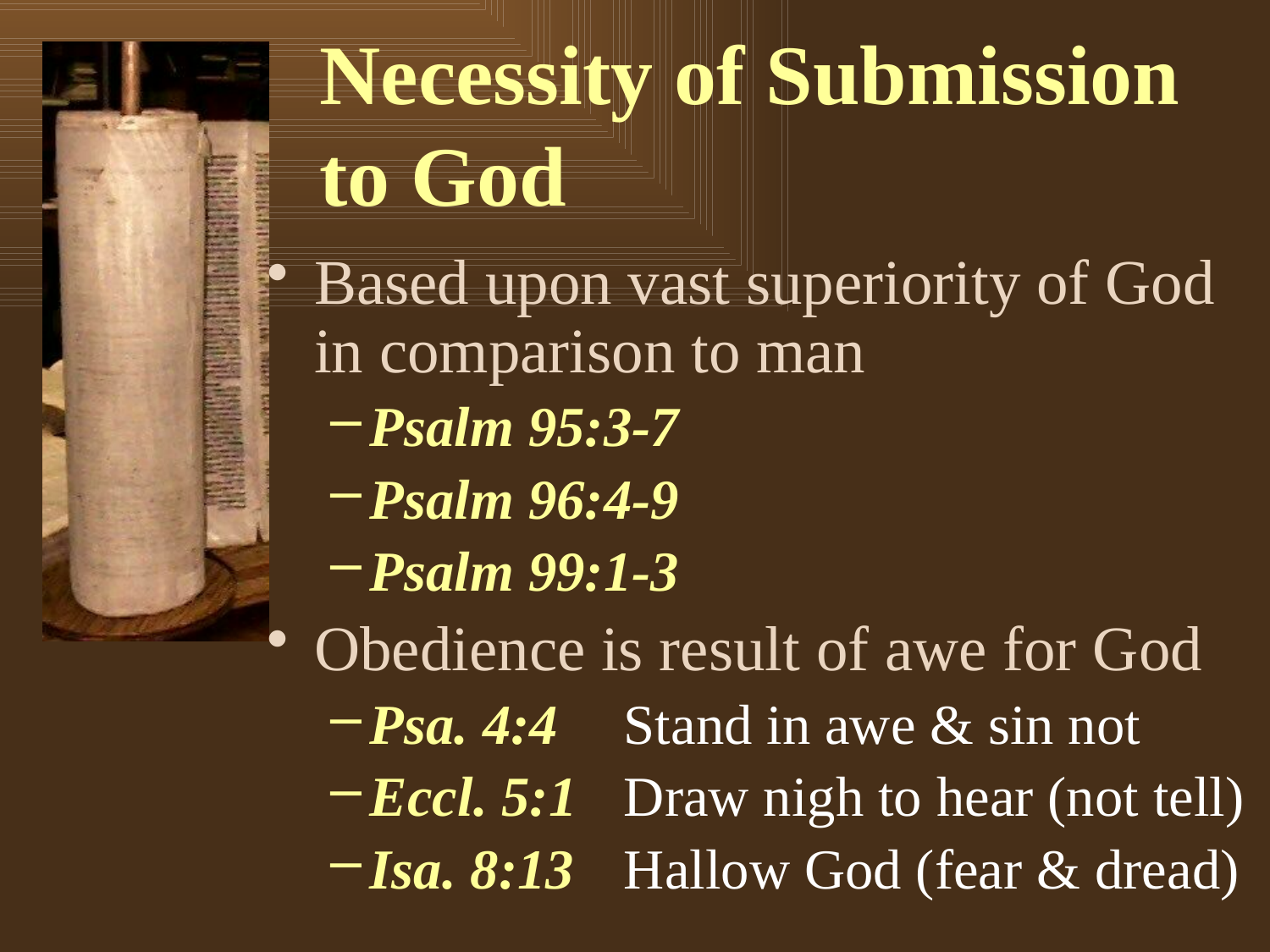

# Necessity of Submission to God
Based upon vast superiority of God in comparison to man
Psalm 95:3-7
Psalm 96:4-9
Psalm 99:1-3
Obedience is result of awe for God
Psa. 4:4	Stand in awe & sin not
Eccl. 5:1	Draw nigh to hear (not tell)
Isa. 8:13	Hallow God (fear & dread)